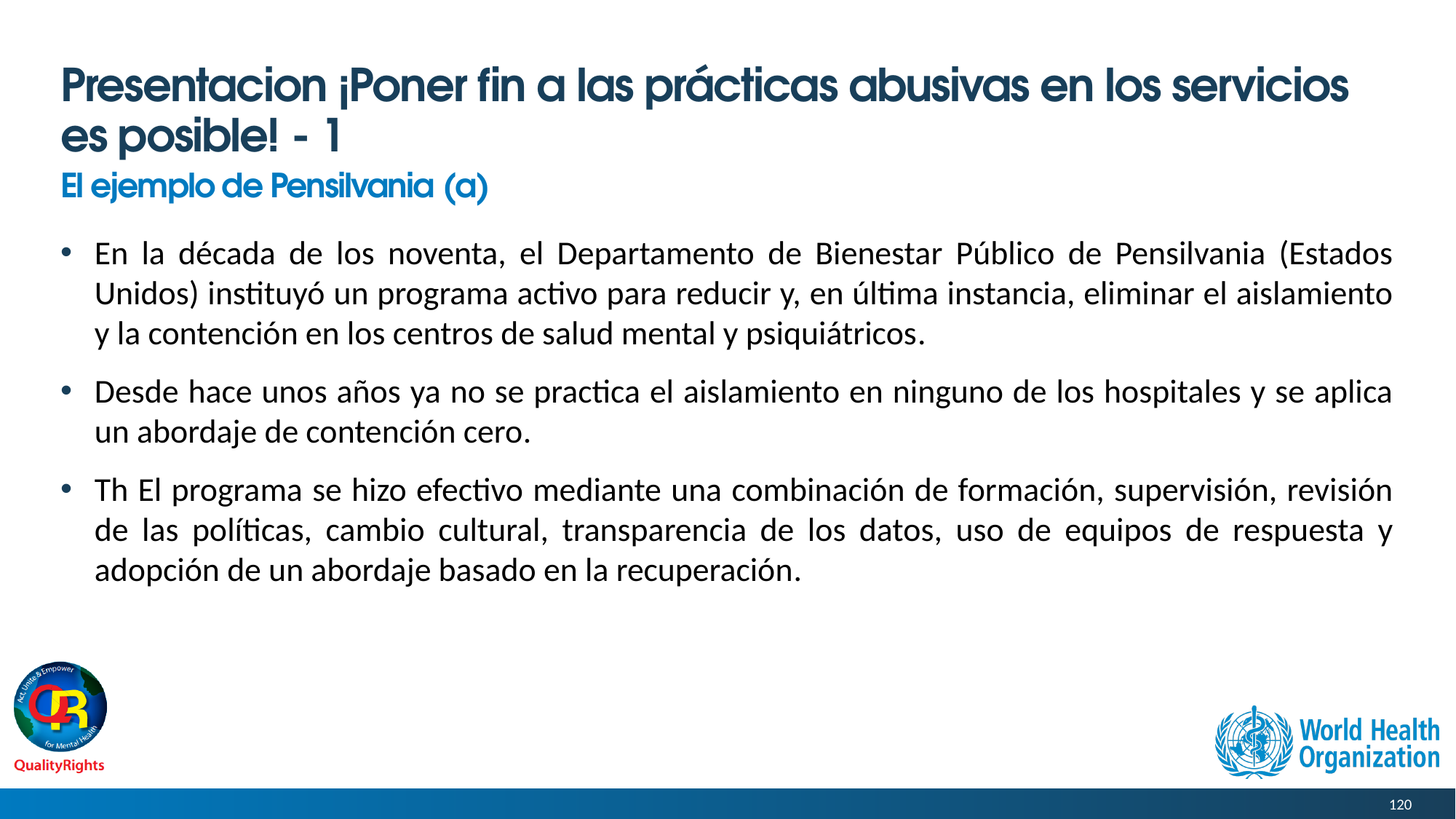

# Presentacion ¡Poner fin a las prácticas abusivas en los servicios es posible! - 1
El ejemplo de Pensilvania (a)
En la década de los noventa, el Departamento de Bienestar Público de Pensilvania (Estados Unidos) instituyó un programa activo para reducir y, en última instancia, eliminar el aislamiento y la contención en los centros de salud mental y psiquiátricos.
Desde hace unos años ya no se practica el aislamiento en ninguno de los hospitales y se aplica un abordaje de contención cero.
Th El programa se hizo efectivo mediante una combinación de formación, supervisión, revisión de las políticas, cambio cultural, transparencia de los datos, uso de equipos de respuesta y adopción de un abordaje basado en la recuperación.